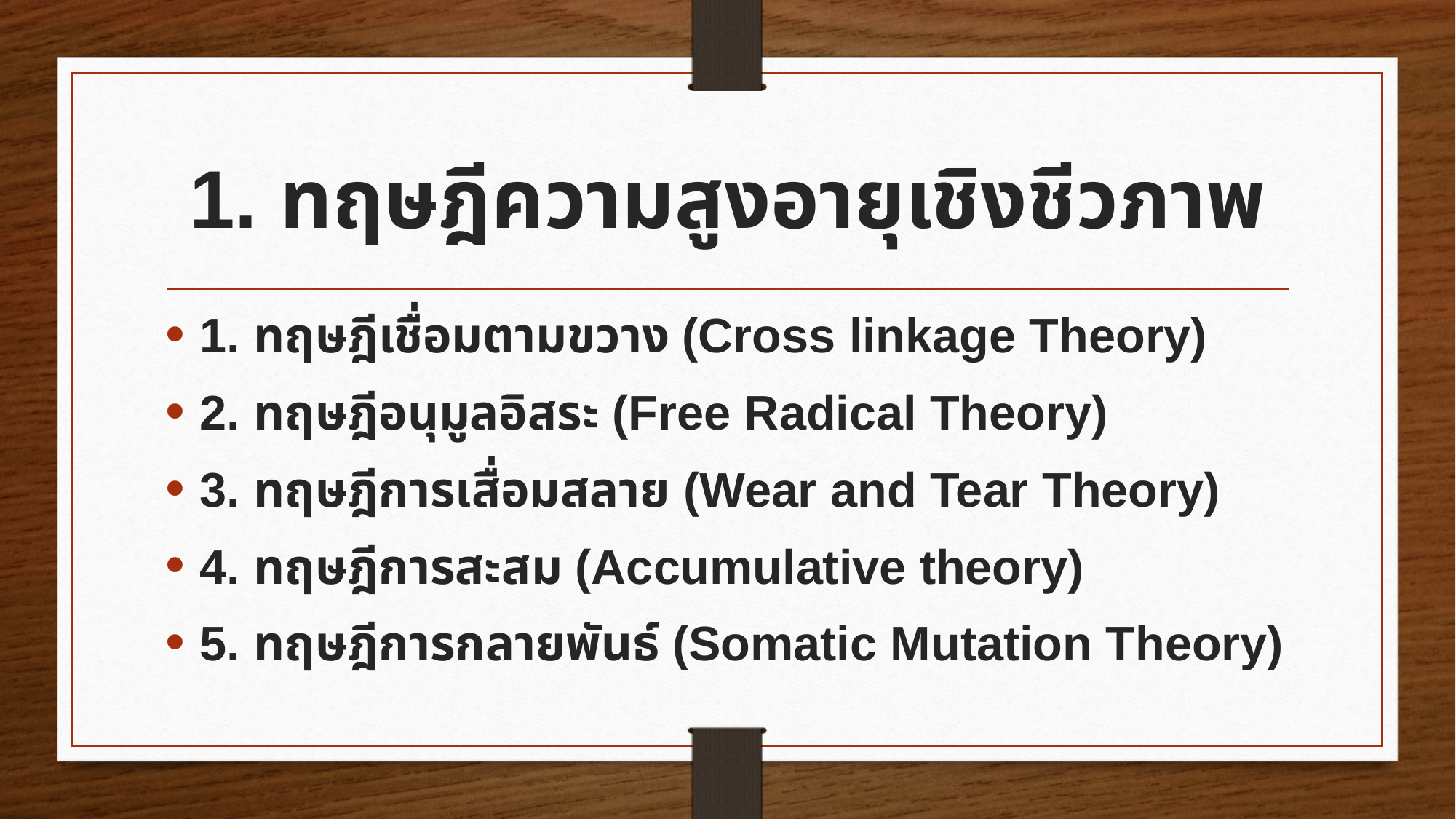

# 1. ทฤษฎีความสูงอายุเชิงชีวภาพ
1. ทฤษฎีเชื่อมตามขวาง (Cross linkage Theory)
2. ทฤษฎีอนุมูลอิสระ (Free Radical Theory)
3. ทฤษฎีการเสื่อมสลาย (Wear and Tear Theory)
4. ทฤษฎีการสะสม (Accumulative theory)
5. ทฤษฎีการกลายพันธ์ (Somatic Mutation Theory)